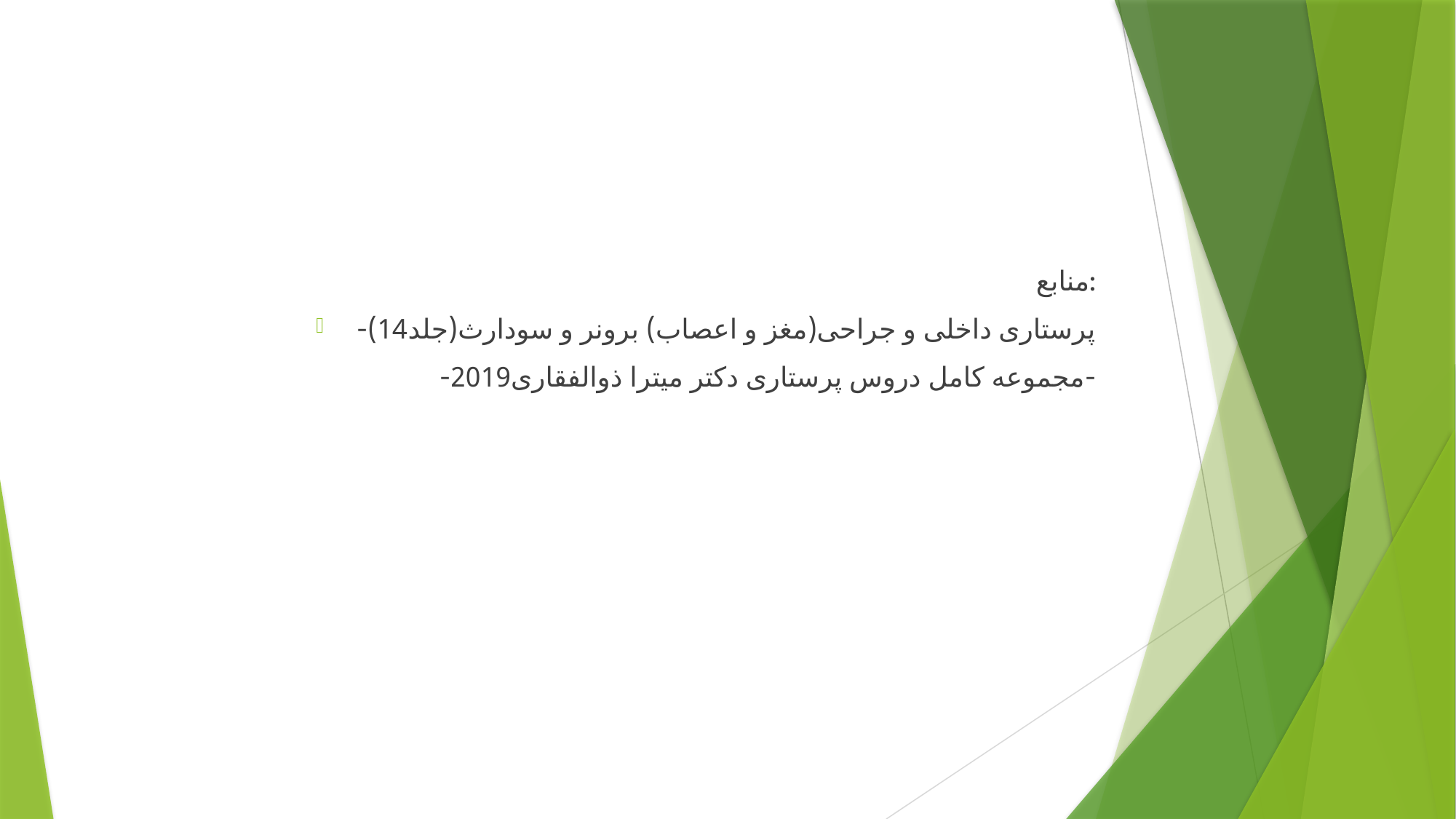

منابع:
-پرستاری داخلی و جراحی(مغز و اعصاب) برونر و سودارث(جلد14)
-مجموعه کامل دروس پرستاری دکتر میترا ذوالفقاری2019-